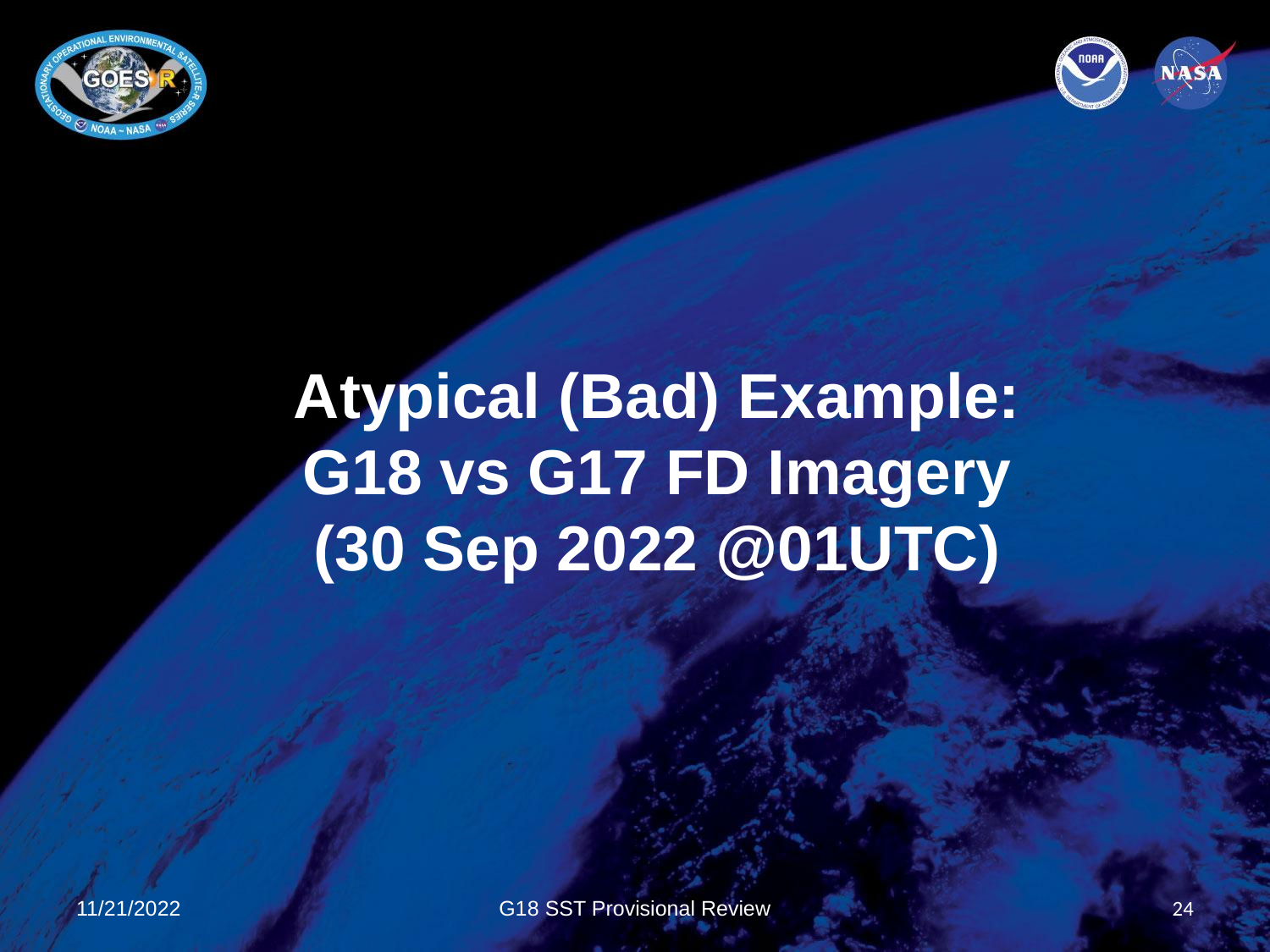

Atypical (Bad) Example:
G18 vs G17 FD Imagery
(30 Sep 2022 @01UTC)
11/21/2022
G18 SST Provisional Review
24